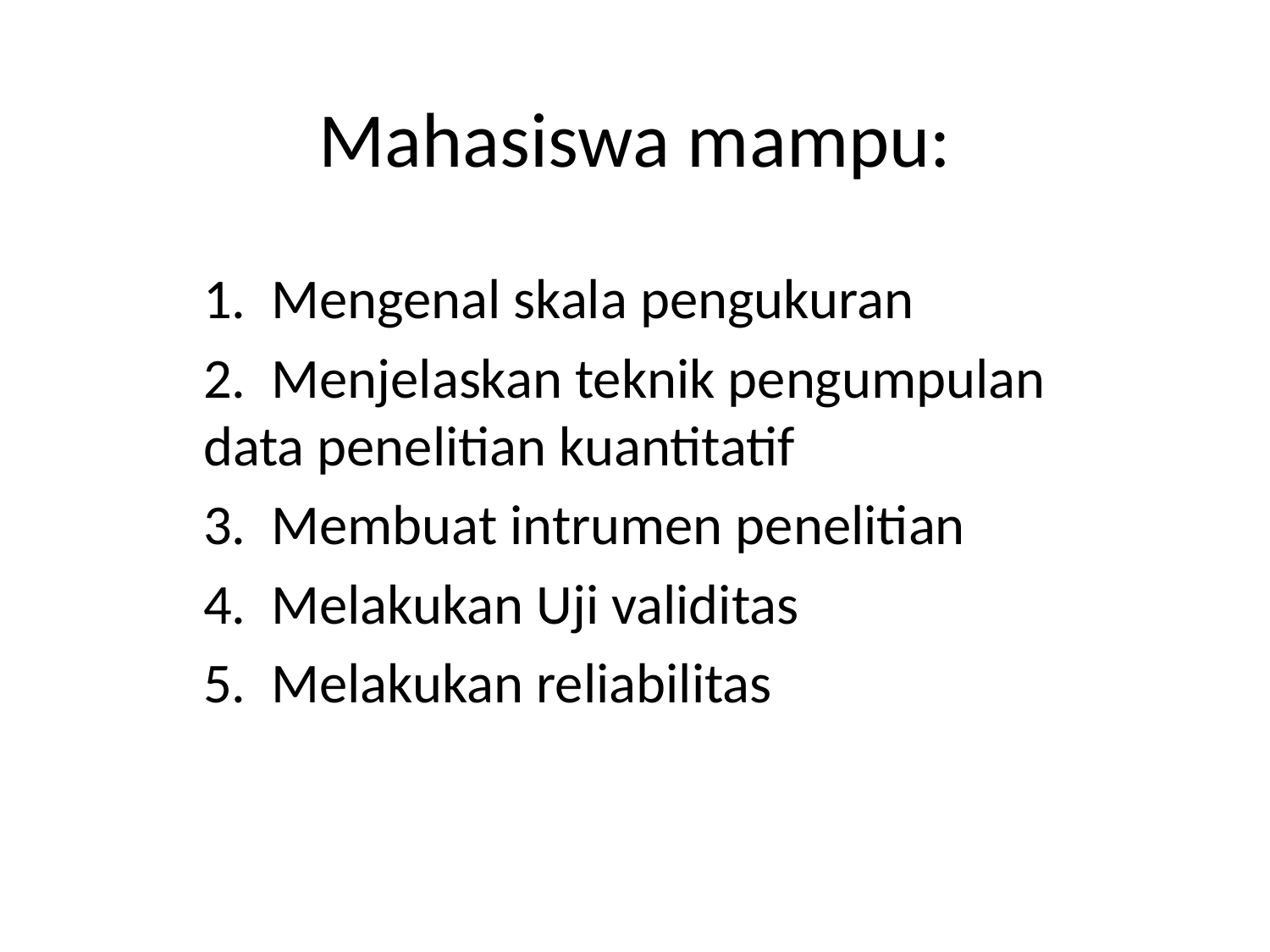

# Mahasiswa mampu:
1.  Mengenal skala pengukuran
2.  Menjelaskan teknik pengumpulan data penelitian kuantitatif
3.  Membuat intrumen penelitian
4.  Melakukan Uji validitas
5.  Melakukan reliabilitas